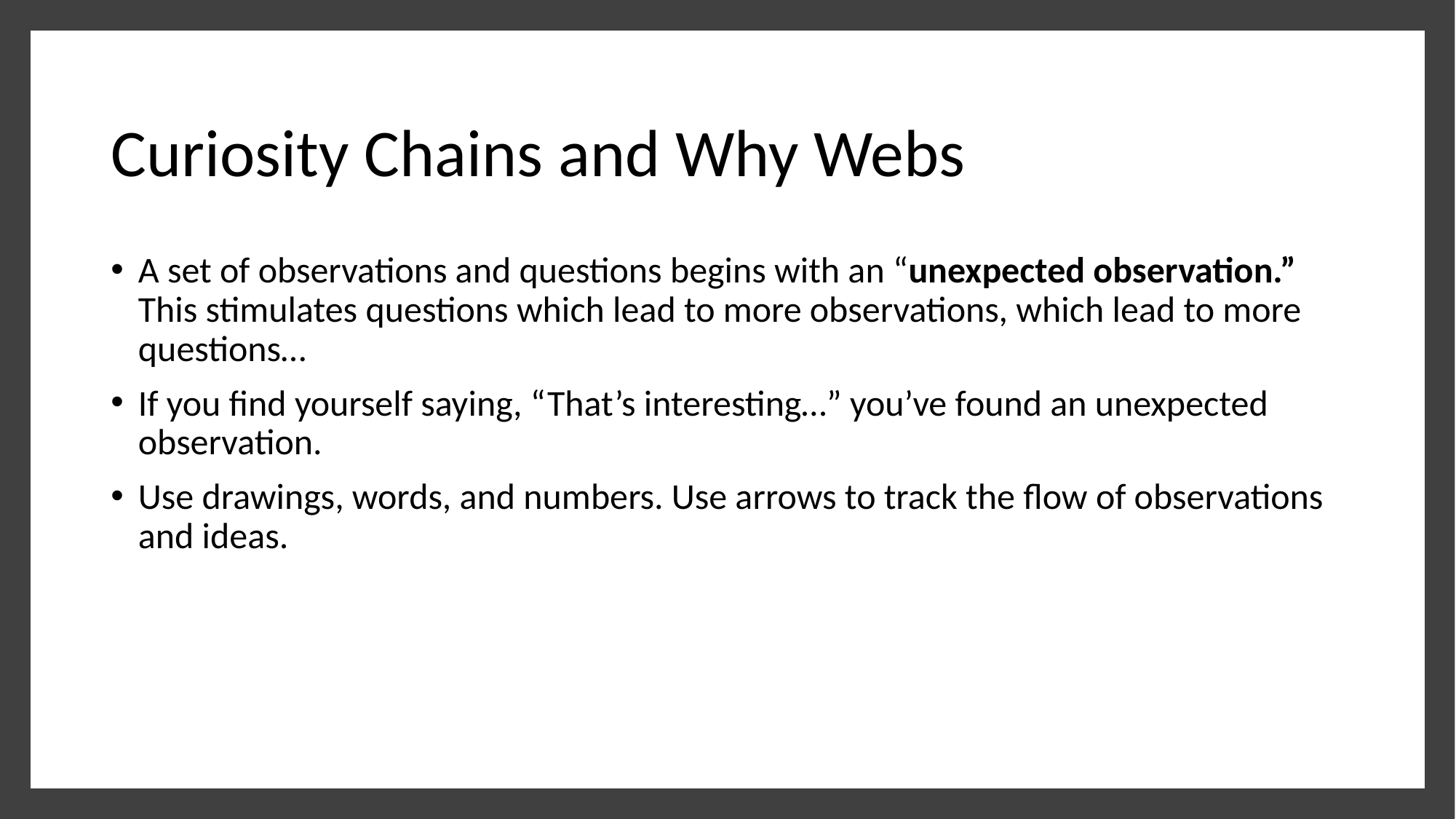

# Curiosity Chains and Why Webs
A set of observations and questions begins with an “unexpected observation.” This stimulates questions which lead to more observations, which lead to more questions…
If you find yourself saying, “That’s interesting…” you’ve found an unexpected observation.
Use drawings, words, and numbers. Use arrows to track the flow of observations and ideas.